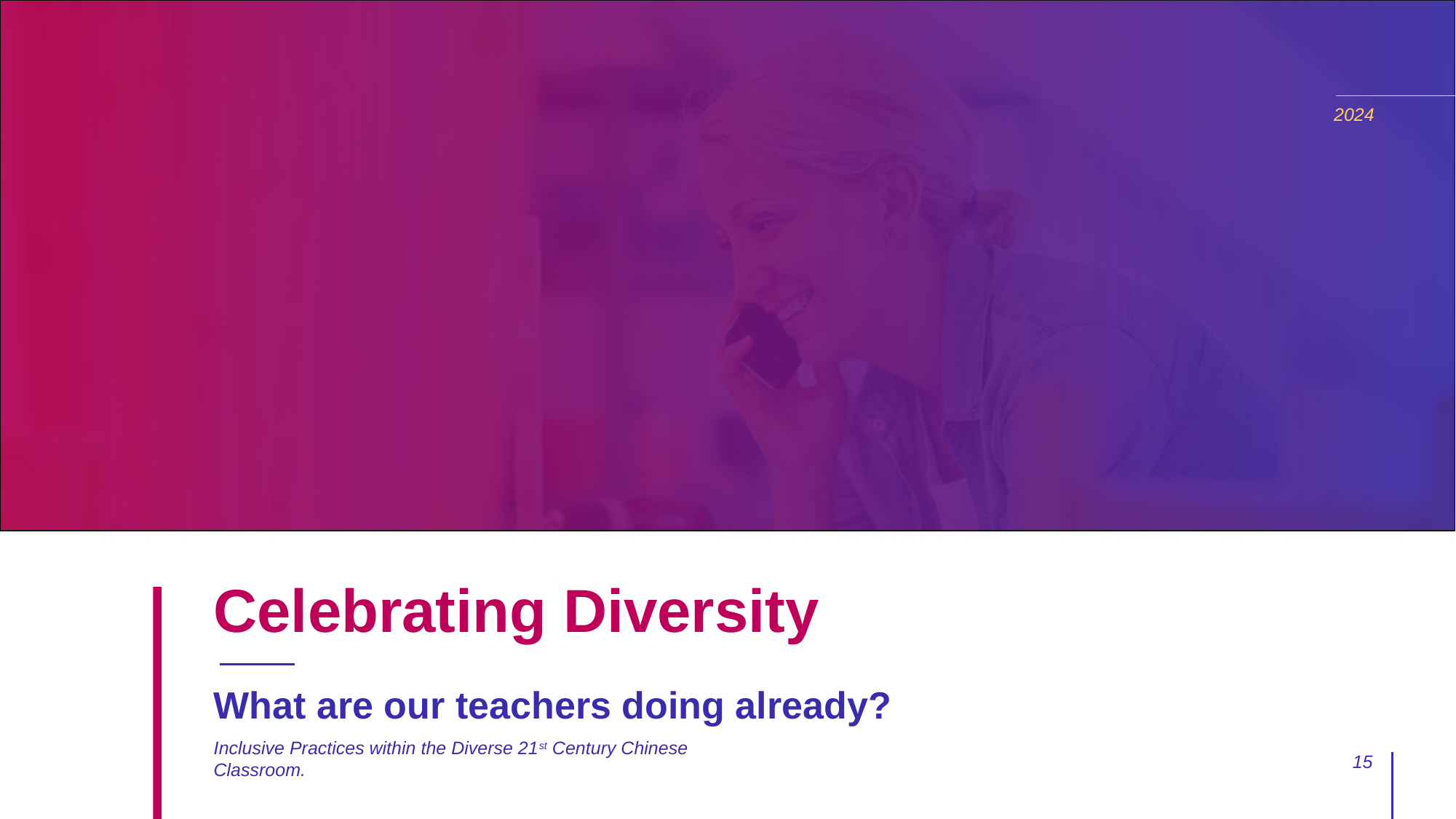

2024
# Celebrating Diversity
What are our teachers doing already?
Inclusive Practices within the Diverse 21st Century Chinese Classroom.
15